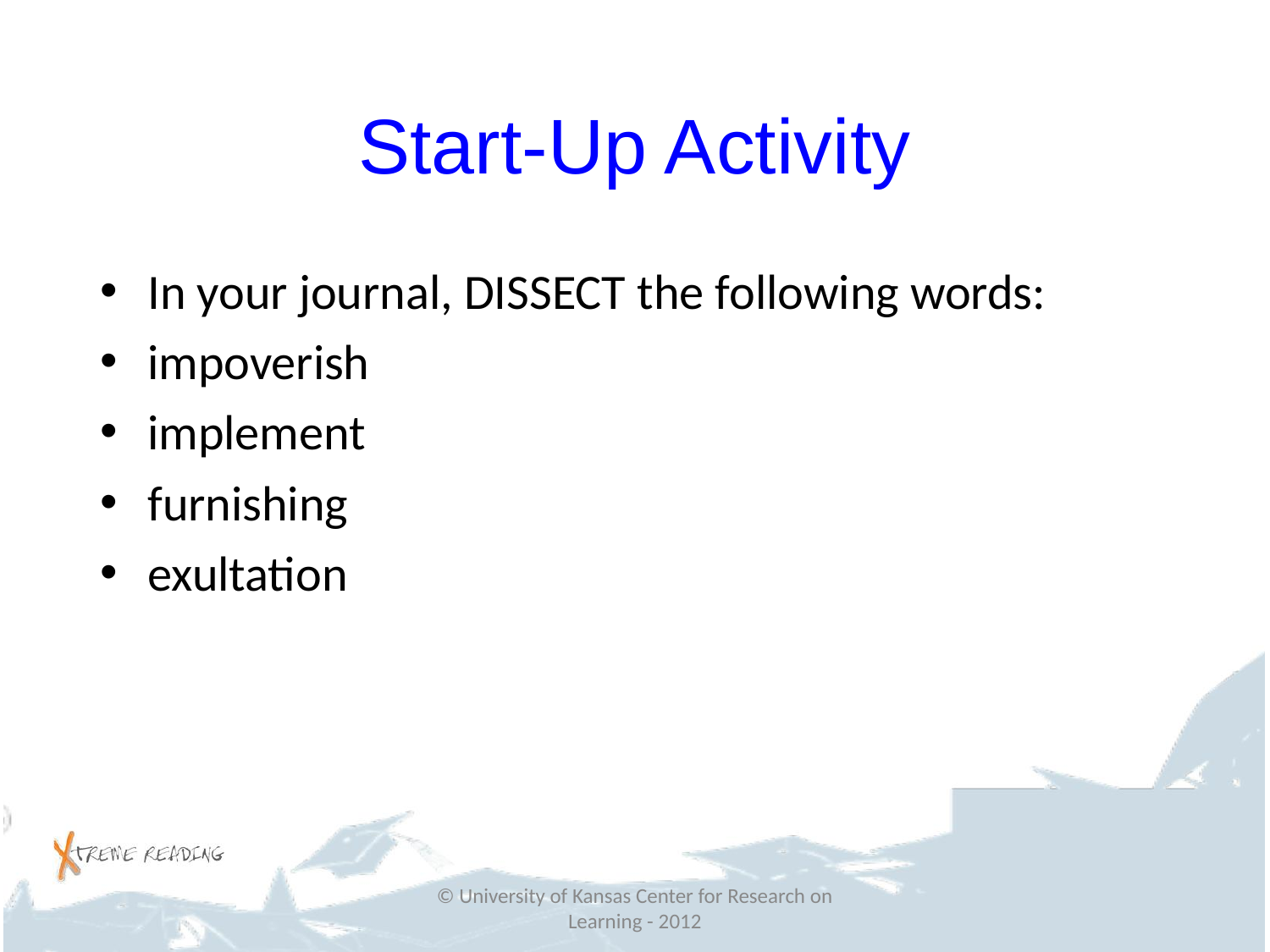

# Start-Up Activity
In your journal, DISSECT the following words:
impoverish
implement
furnishing
exultation
© University of Kansas Center for Research on Learning - 2012